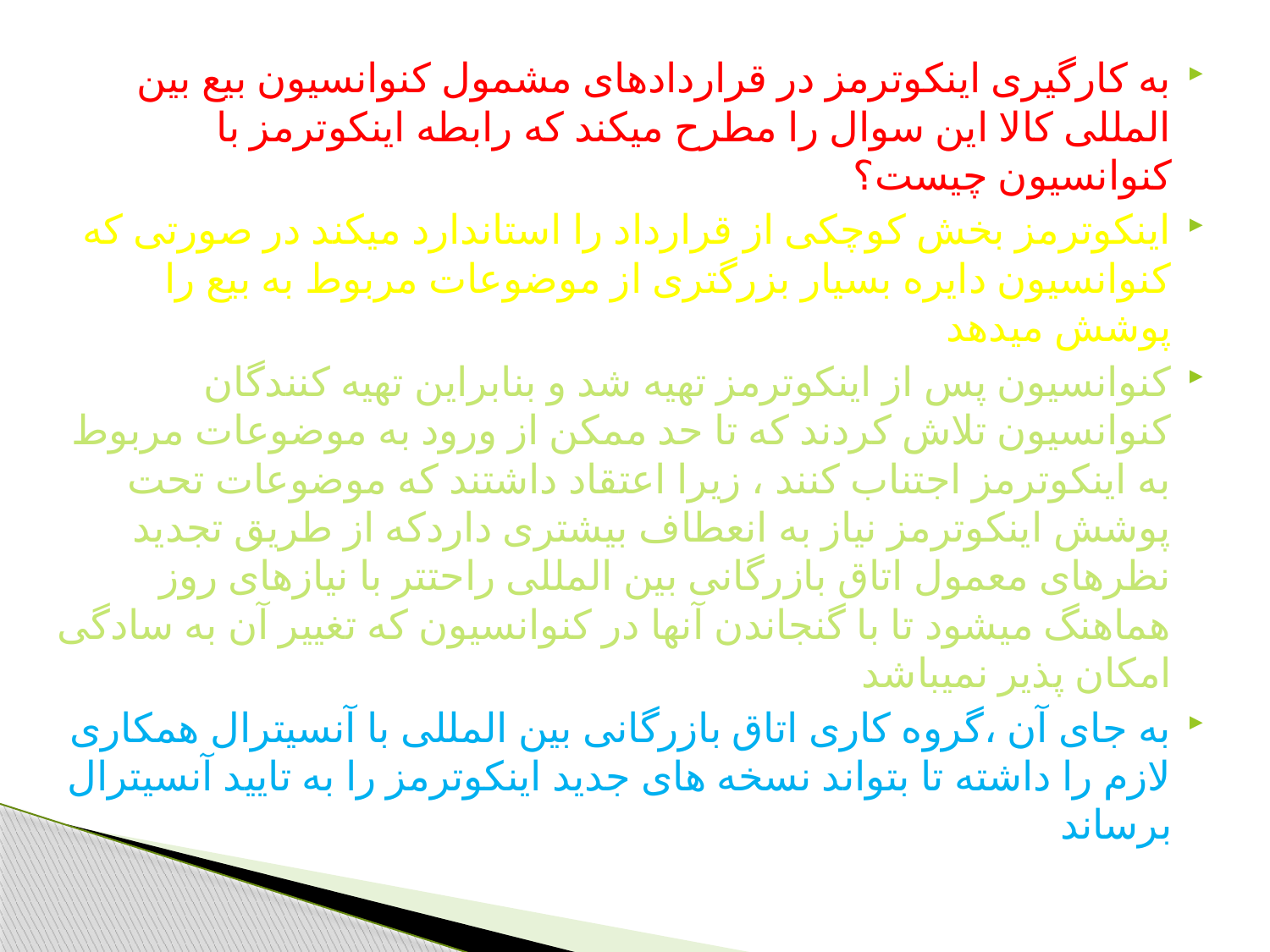

به کارگیری اینکوترمز در قراردادهای مشمول کنوانسیون بیع بین المللی کالا این سوال را مطرح میکند که رابطه اینکوترمز با کنوانسیون چیست؟
اینکوترمز بخش کوچکی از قرارداد را استاندارد میکند در صورتی که کنوانسیون دایره بسیار بزرگتری از موضوعات مربوط به بیع را پوشش میدهد
کنوانسیون پس از اینکوترمز تهیه شد و بنابراین تهیه کنندگان کنوانسیون تلاش کردند که تا حد ممکن از ورود به موضوعات مربوط به اینکوترمز اجتناب کنند ، زیرا اعتقاد داشتند که موضوعات تحت پوشش اینکوترمز نیاز به انعطاف بیشتری داردکه از طریق تجدید نظرهای معمول اتاق بازرگانی بین المللی راحتتر با نیازهای روز هماهنگ میشود تا با گنجاندن آنها در کنوانسیون که تغییر آن به سادگی امکان پذیر نمیباشد
به جای آن ،گروه کاری اتاق بازرگانی بین المللی با آنسیترال همکاری لازم را داشته تا بتواند نسخه های جدید اینکوترمز را به تایید آنسیترال برساند